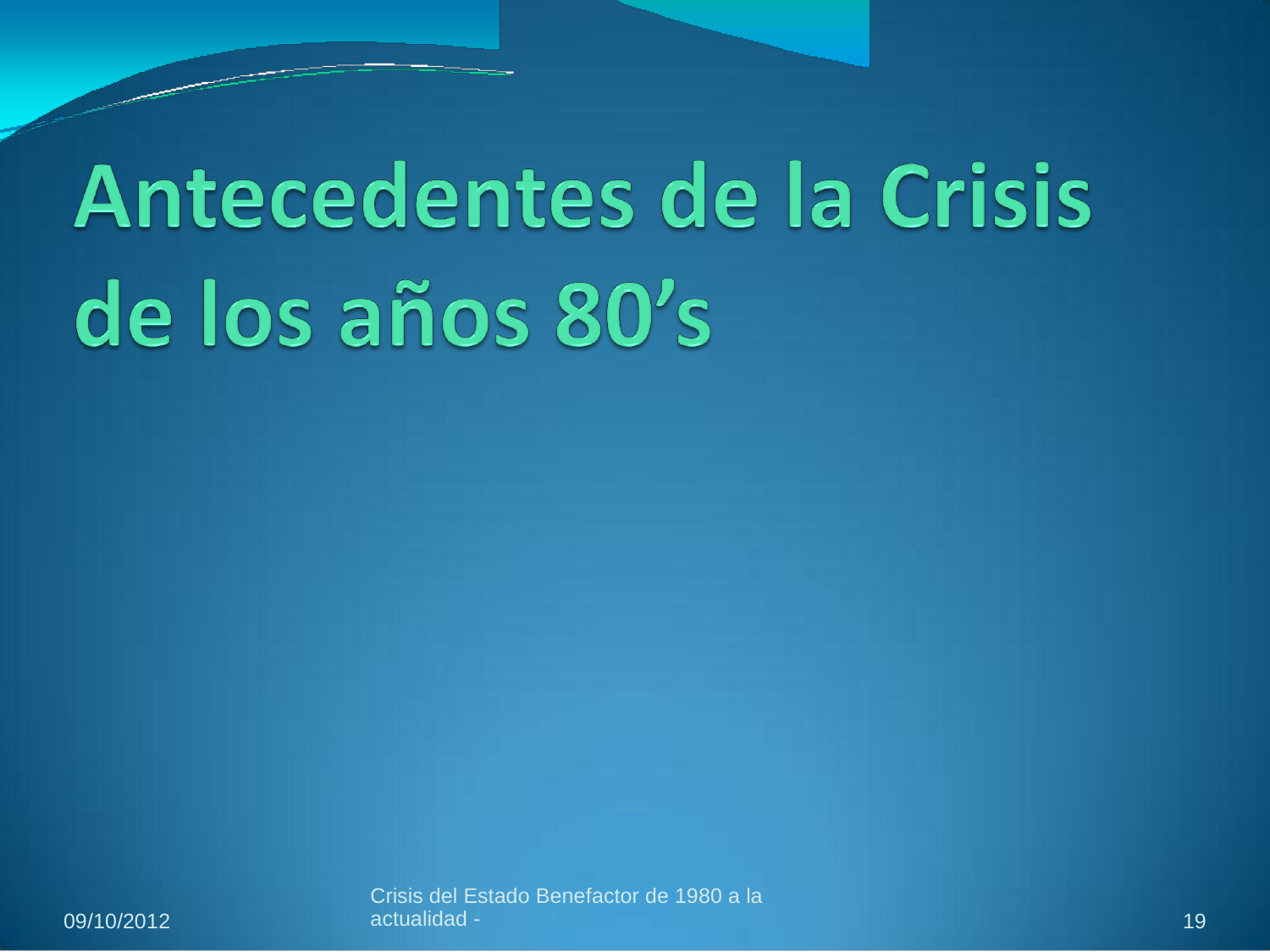

Crisis del Estado Benefactor de 1980 a la
actualidad -
09/10/2012
19